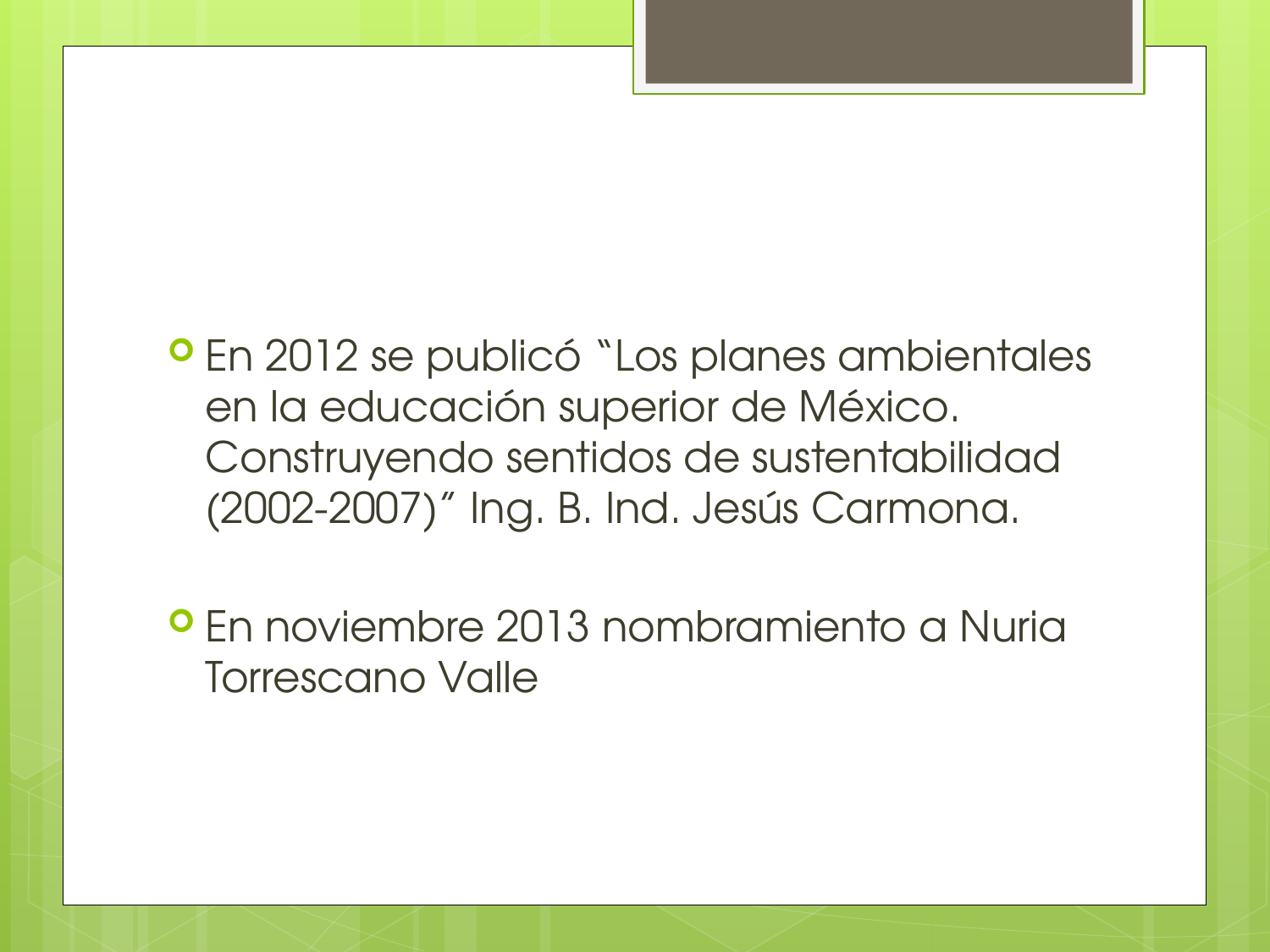

#
En 2012 se publicó “Los planes ambientales en la educación superior de México. Construyendo sentidos de sustentabilidad (2002-2007)” Ing. B. Ind. Jesús Carmona.

En noviembre 2013 nombramiento a Nuria Torrescano Valle